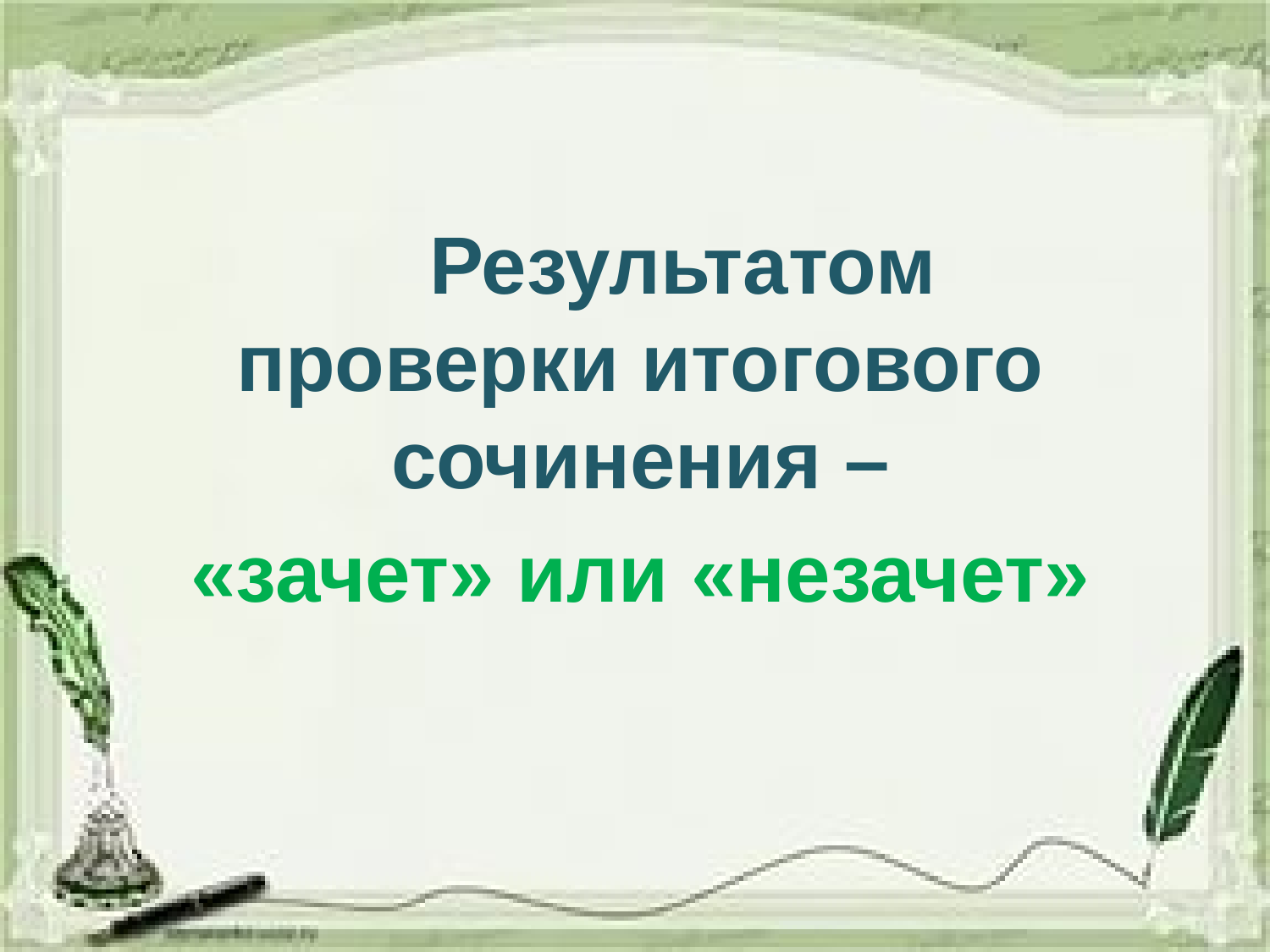

Результатом проверки итогового сочинения –
«зачет» или «незачет»